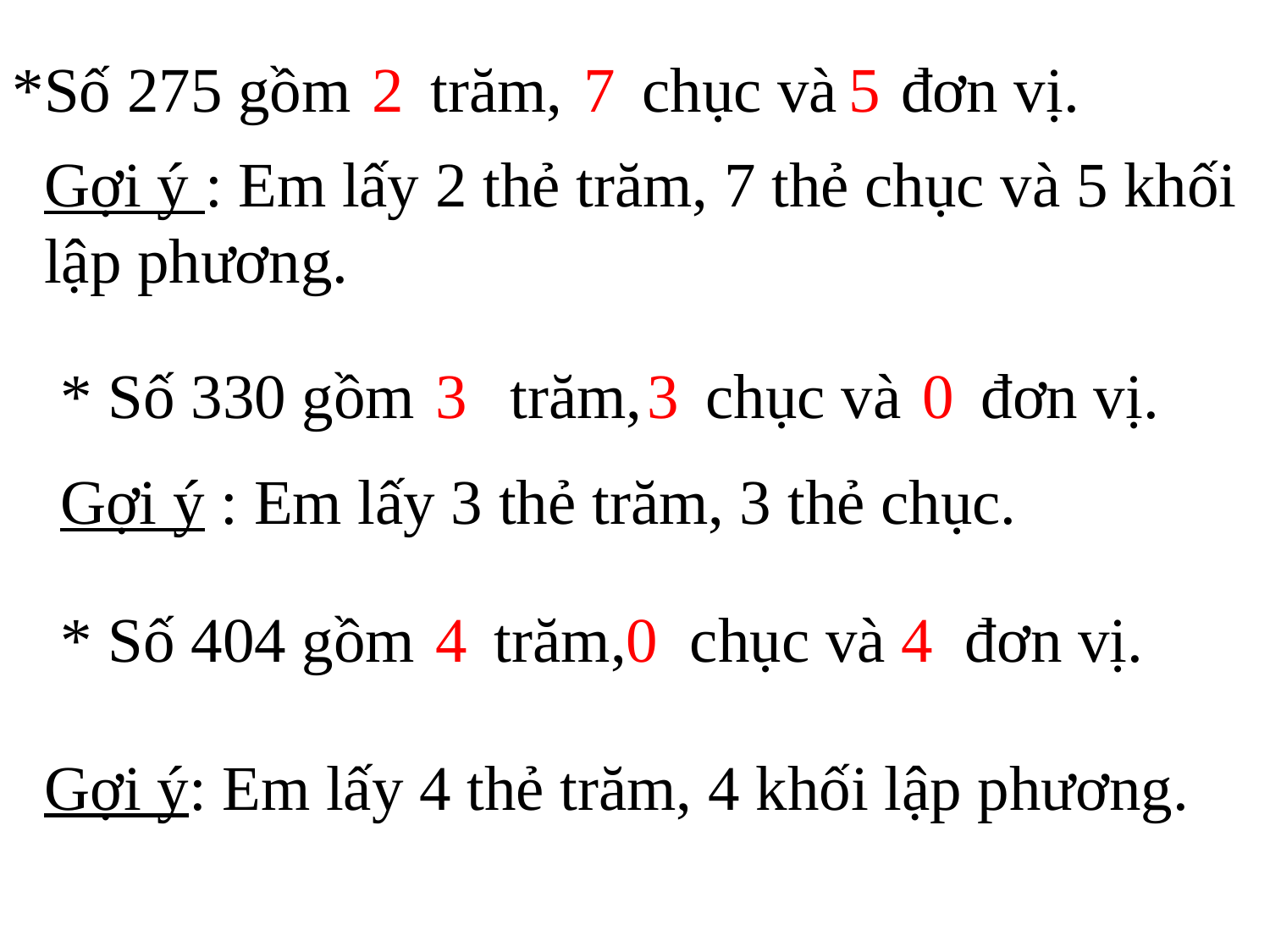

*Số 275 gồm     trăm,     chục và    đơn vị.
2
7
5
Gợi ý : Em lấy 2 thẻ trăm, 7 thẻ chục và 5 khối lập phương.
* Số 330 gồm      trăm,    chục và     đơn vị.
3
3
0
Gợi ý : Em lấy 3 thẻ trăm, 3 thẻ chục.
* Số 404 gồm     trăm,    chục và     đơn vị.
4
0
4
Gợi ý: Em lấy 4 thẻ trăm, 4 khối lập phương.